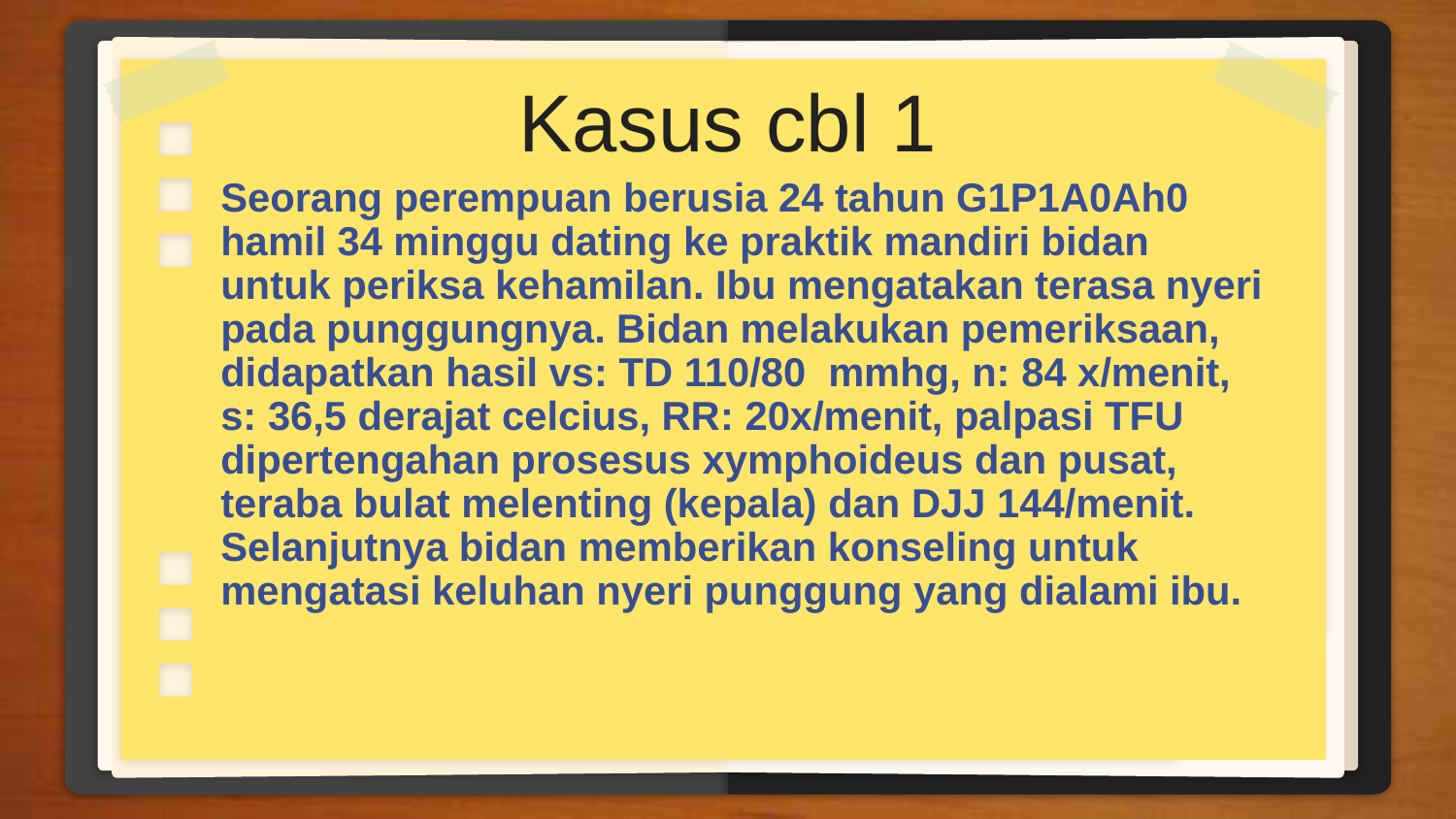

# Kasus cbl 1
Seorang perempuan berusia 24 tahun G1P1A0Ah0 hamil 34 minggu dating ke praktik mandiri bidan untuk periksa kehamilan. Ibu mengatakan terasa nyeri pada punggungnya. Bidan melakukan pemeriksaan, didapatkan hasil vs: TD 110/80  mmhg, n: 84 x/menit, s: 36,5 derajat celcius, RR: 20x/menit, palpasi TFU dipertengahan prosesus xymphoideus dan pusat, teraba bulat melenting (kepala) dan DJJ 144/menit. Selanjutnya bidan memberikan konseling untuk mengatasi keluhan nyeri punggung yang dialami ibu.